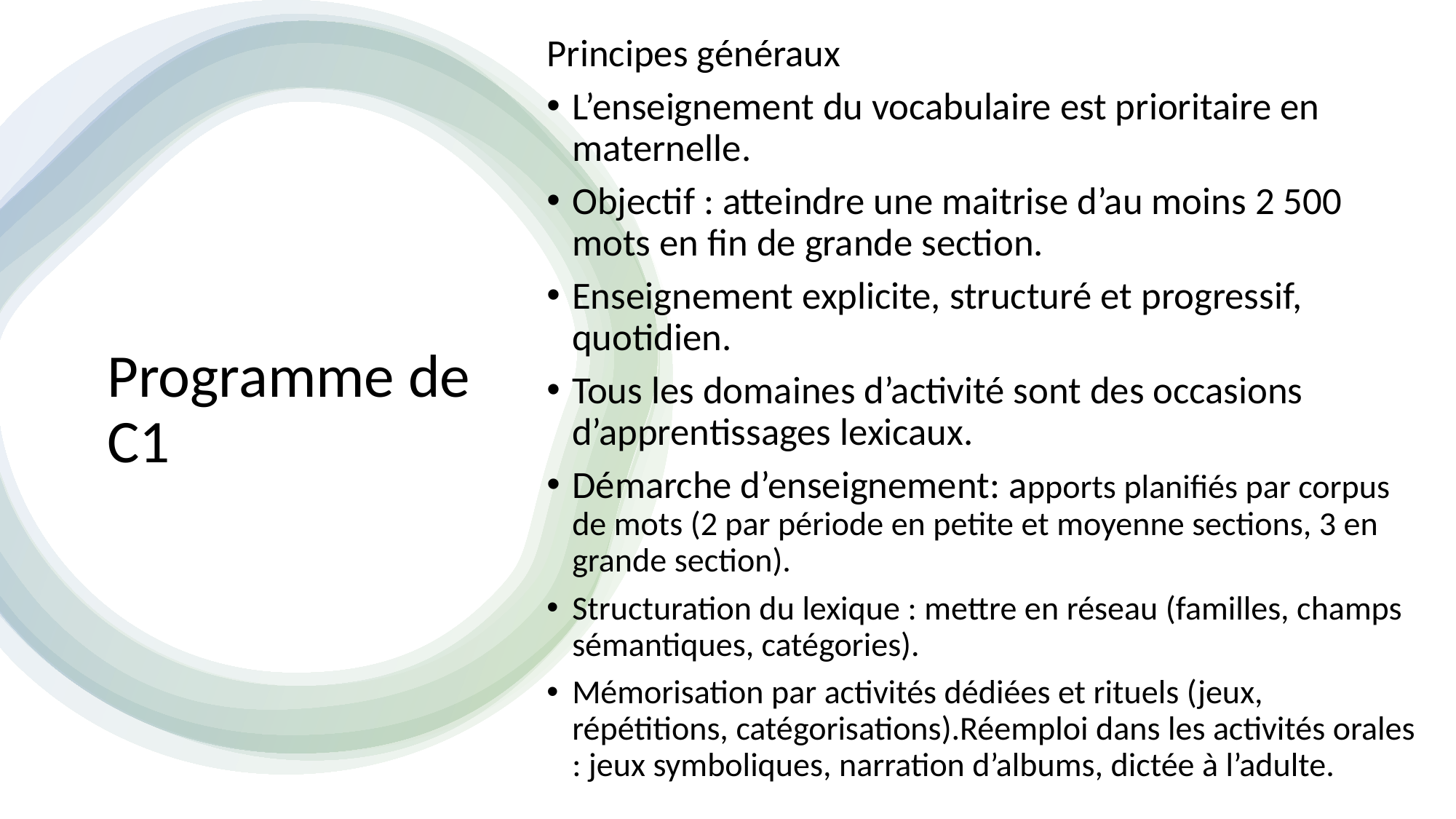

Principes généraux
L’enseignement du vocabulaire est prioritaire en maternelle.
Objectif : atteindre une maitrise d’au moins 2 500 mots en fin de grande section.
Enseignement explicite, structuré et progressif, quotidien.
Tous les domaines d’activité sont des occasions d’apprentissages lexicaux.
Démarche d’enseignement: apports planifiés par corpus de mots (2 par période en petite et moyenne sections, 3 en grande section).
Structuration du lexique : mettre en réseau (familles, champs sémantiques, catégories).
Mémorisation par activités dédiées et rituels (jeux, répétitions, catégorisations).Réemploi dans les activités orales : jeux symboliques, narration d’albums, dictée à l’adulte.
# Programme de C1